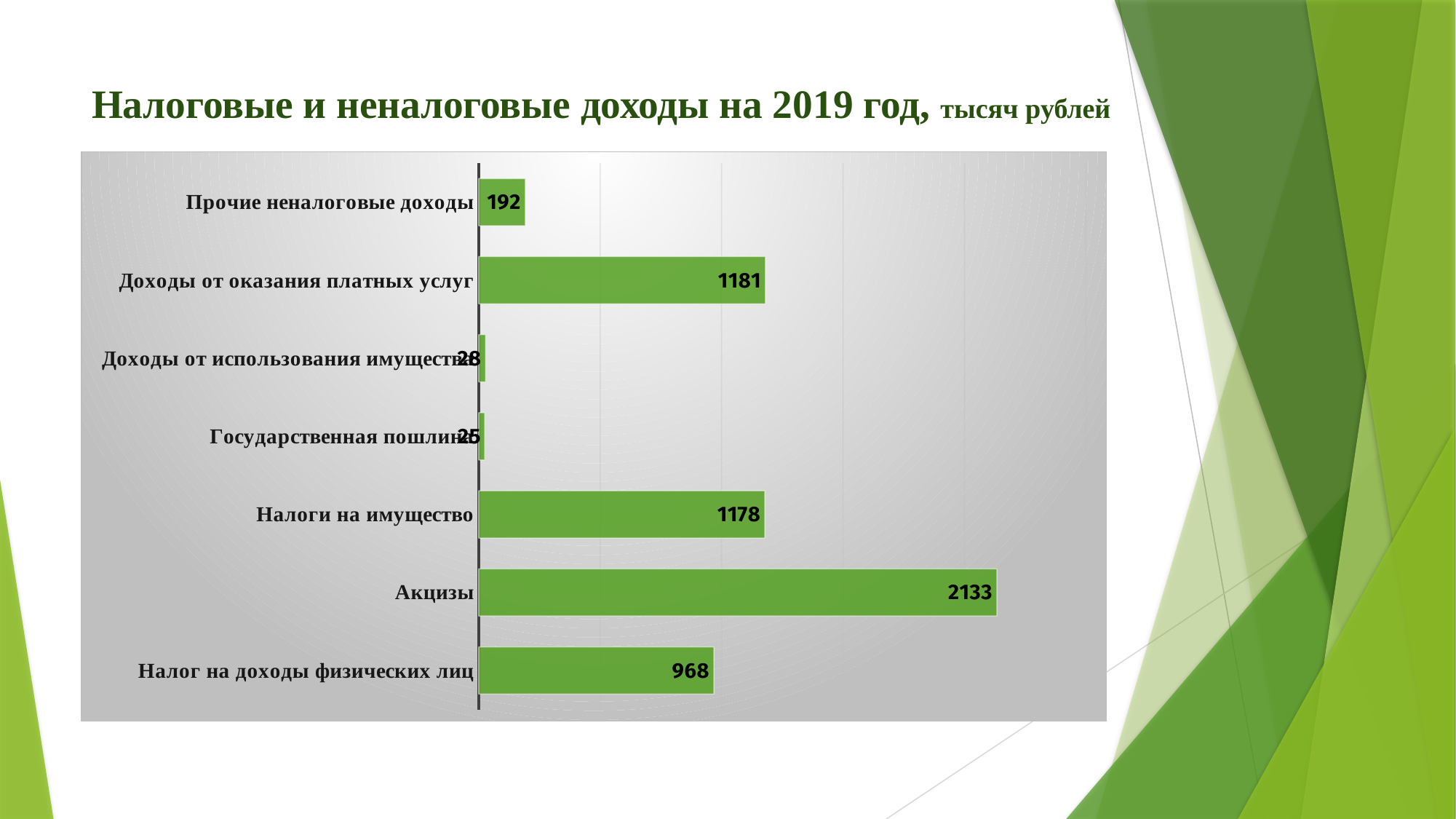

# Налоговые и неналоговые доходы на 2019 год, тысяч рублей

### Chart

| Category |  |
|---|---|
| Налог на доходы физических лиц | 968.0 |
| Акцизы | 2133.4 |
| Налоги на имущество | 1178.0 |
| Государственная пошлина | 25.0 |
| Доходы от использования имущества | 28.154 |
| Доходы от оказания платных услуг | 1180.6 |
| Прочие неналоговые доходы | 192.0 |